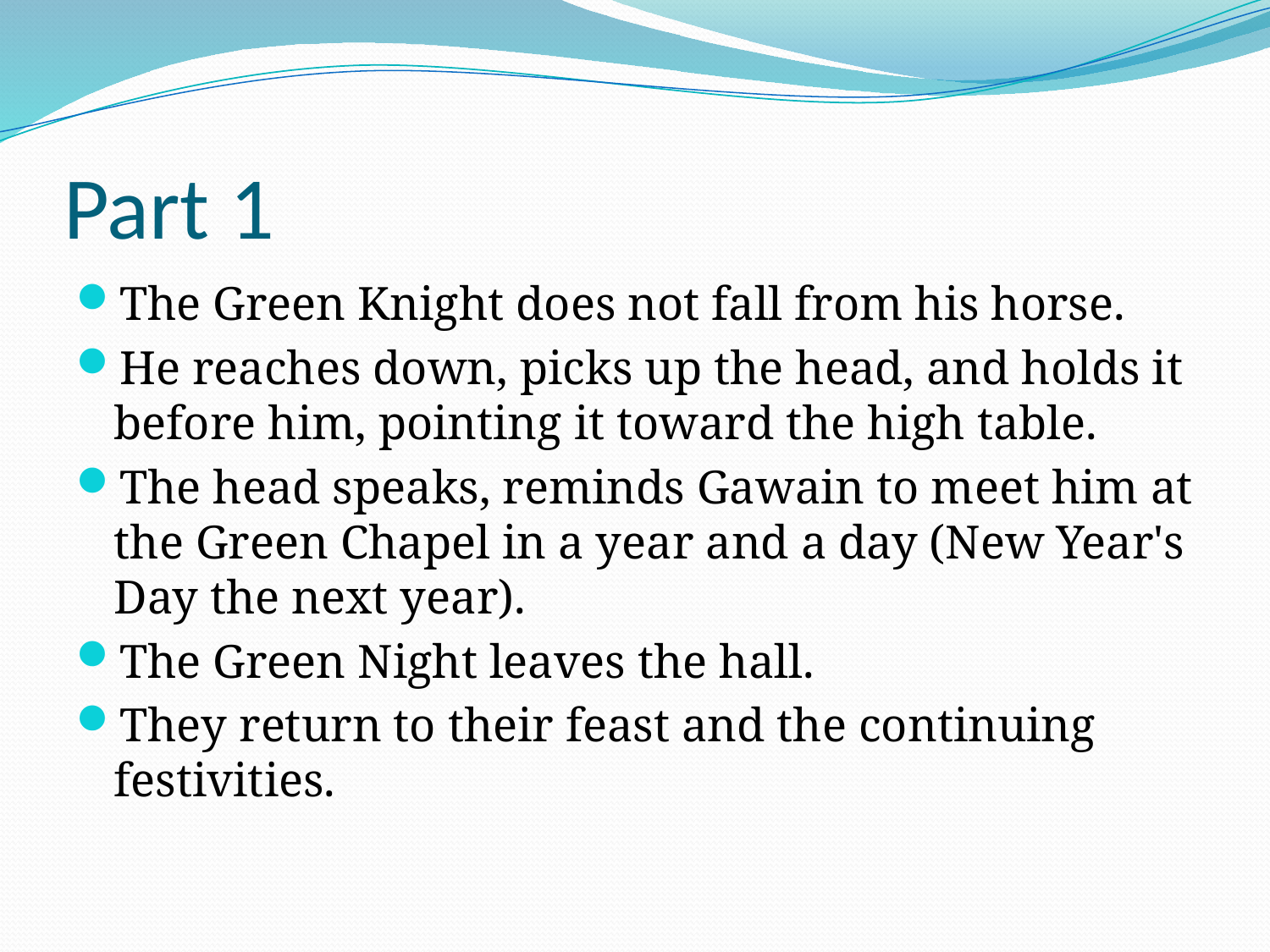

# Part 1
The Green Knight does not fall from his horse.
He reaches down, picks up the head, and holds it before him, pointing it toward the high table.
The head speaks, reminds Gawain to meet him at the Green Chapel in a year and a day (New Year's Day the next year).
The Green Night leaves the hall.
They return to their feast and the continuing festivities.